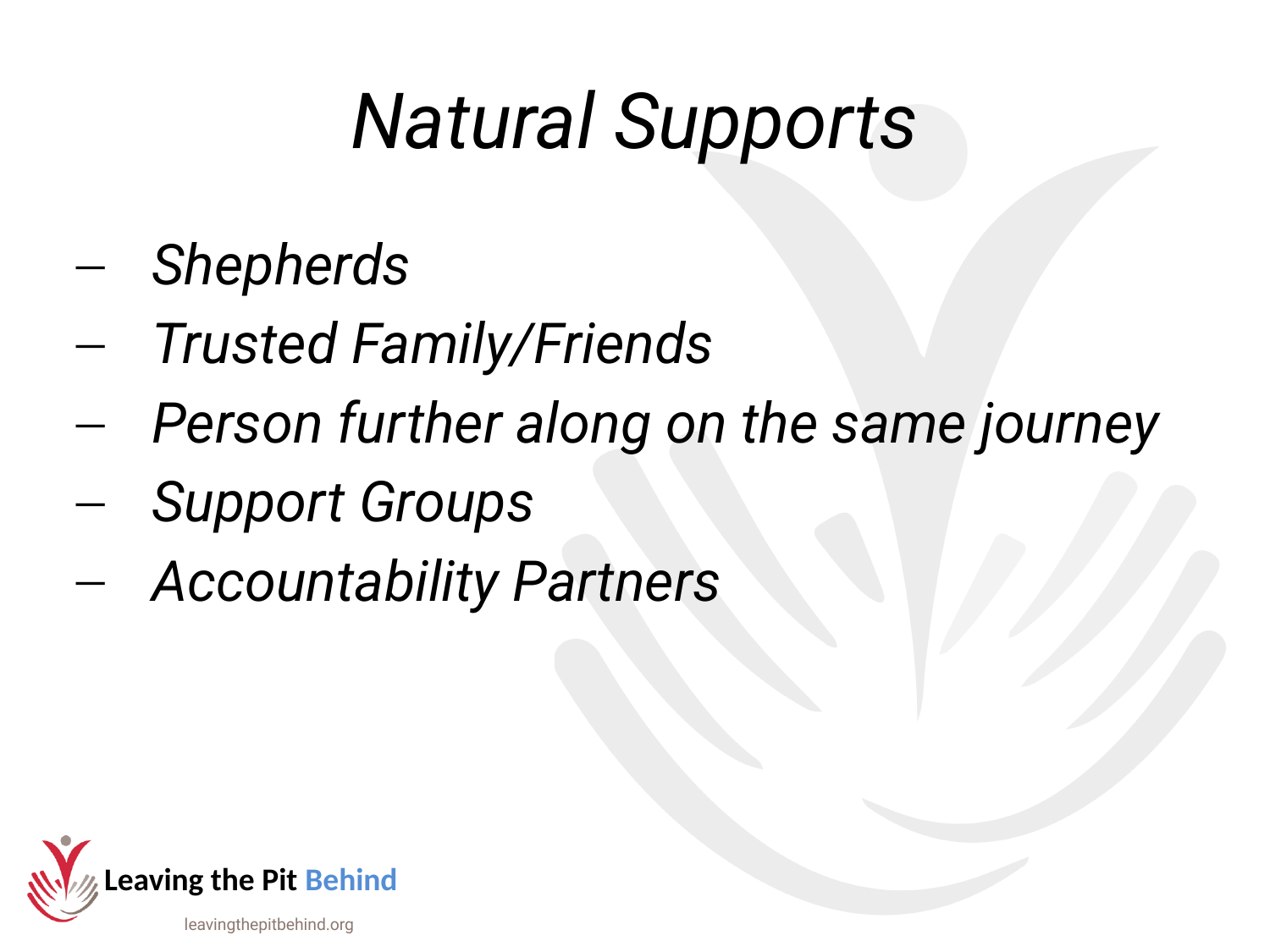

# Natural Supports
  Shepherds
  Trusted Family/Friends
  Person further along on the same journey
  Support Groups
  Accountability Partners